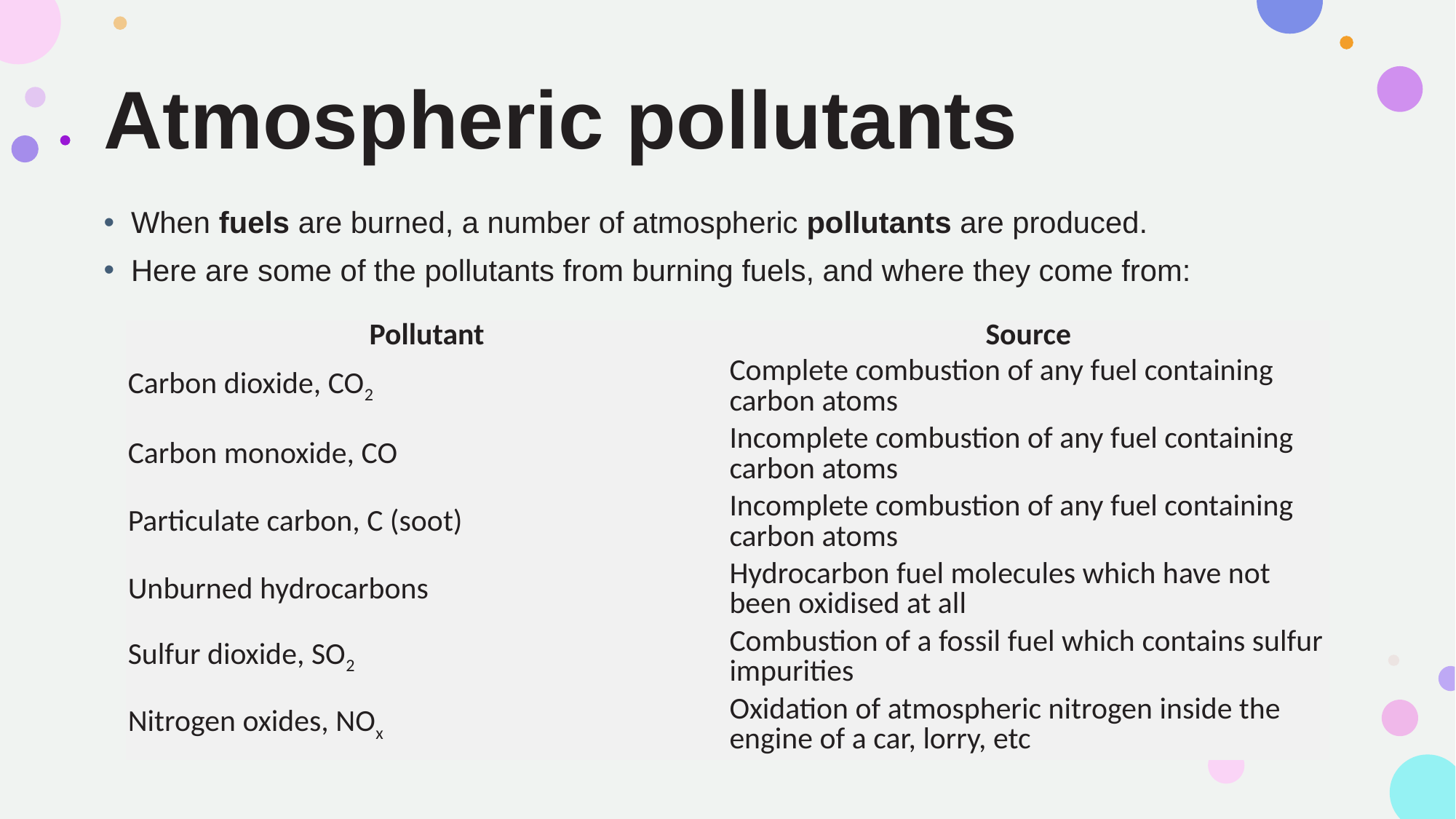

# Atmospheric pollutants
When fuels are burned, a number of atmospheric pollutants are produced.
Here are some of the pollutants from burning fuels, and where they come from:

| Pollutant | Source |
| --- | --- |
| Carbon dioxide, CO2 | Complete combustion of any fuel containing carbon atoms |
| Carbon monoxide, CO | Incomplete combustion of any fuel containing carbon atoms |
| Particulate carbon, C (soot) | Incomplete combustion of any fuel containing carbon atoms |
| Unburned hydrocarbons | Hydrocarbon fuel molecules which have not been oxidised at all |
| Sulfur dioxide, SO2 | Combustion of a fossil fuel which contains sulfur impurities |
| Nitrogen oxides, NOx | Oxidation of atmospheric nitrogen inside the engine of a car, lorry, etc |